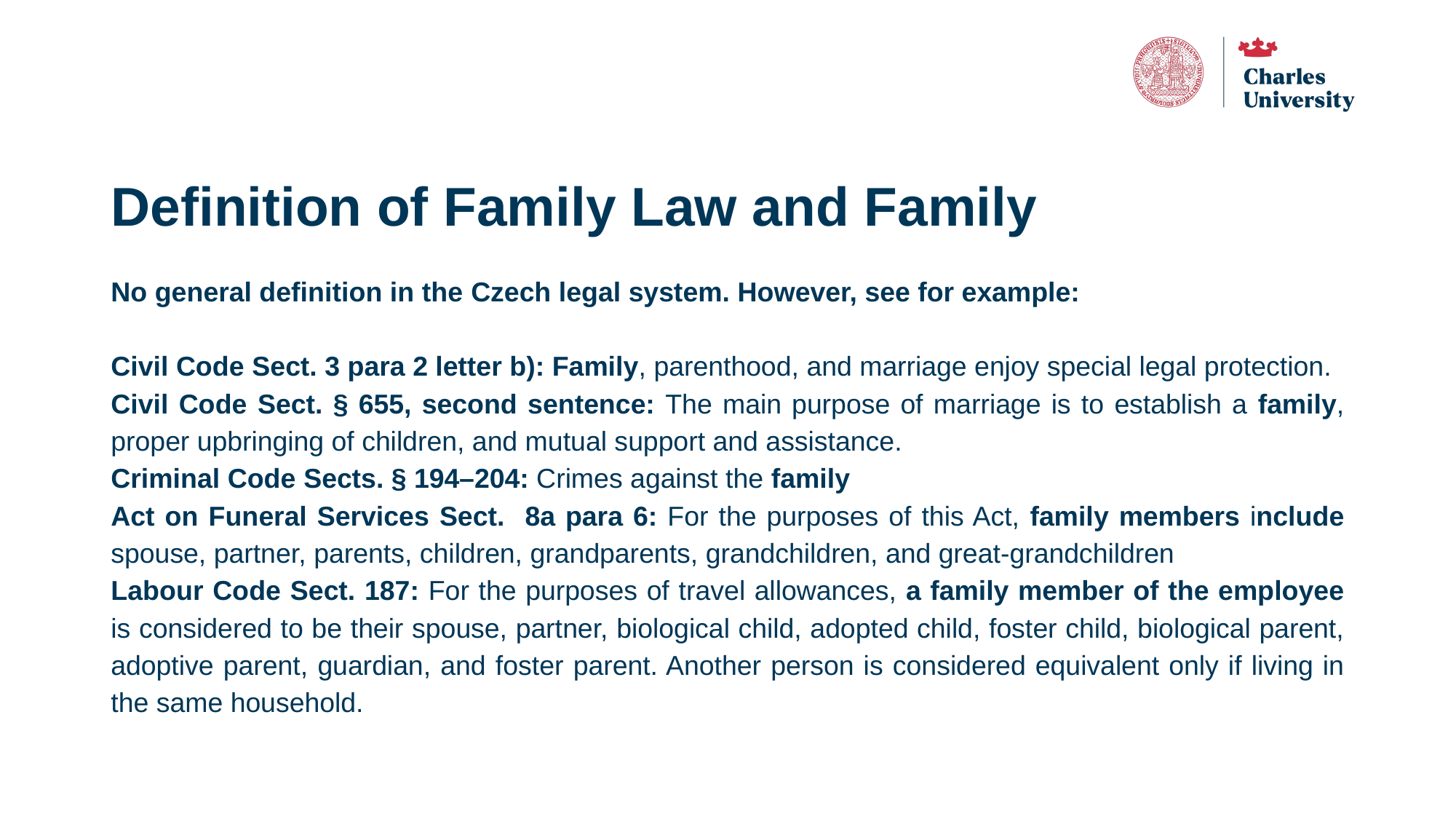

# Definition of Family Law and Family
No general definition in the Czech legal system. However, see for example:

Civil Code Sect. 3 para 2 letter b): Family, parenthood, and marriage enjoy special legal protection.
Civil Code Sect. § 655, second sentence: The main purpose of marriage is to establish a family, proper upbringing of children, and mutual support and assistance.
Criminal Code Sects. § 194–204: Crimes against the family
Act on Funeral Services Sect.  8a para 6: For the purposes of this Act, family members include spouse, partner, parents, children, grandparents, grandchildren, and great-grandchildren
Labour Code Sect. 187: For the purposes of travel allowances, a family member of the employee is considered to be their spouse, partner, biological child, adopted child, foster child, biological parent, adoptive parent, guardian, and foster parent. Another person is considered equivalent only if living in the same household.